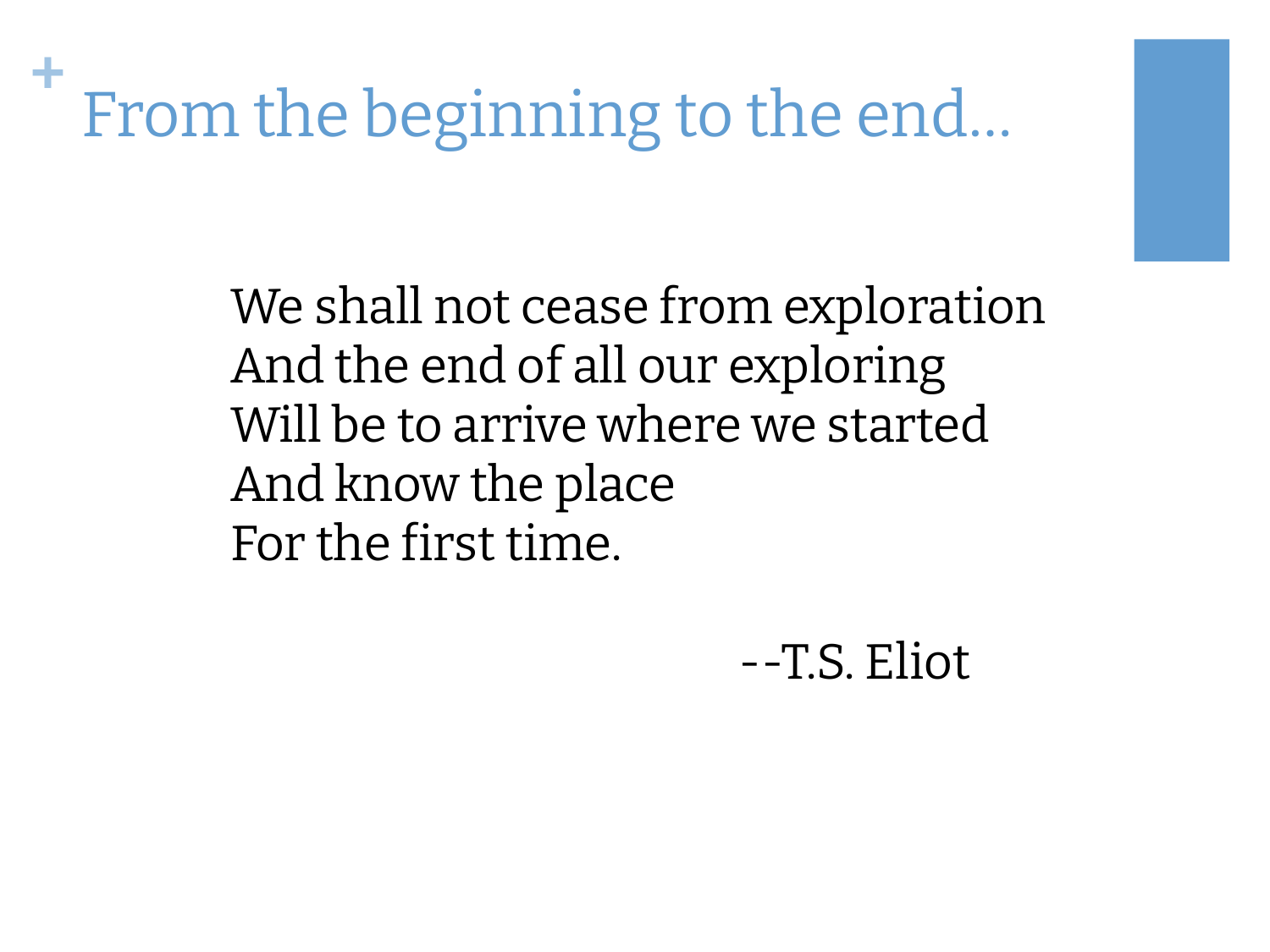

# From the beginning to the end…
We shall not cease from exploration
And the end of all our exploring
Will be to arrive where we started
And know the place
For the first time.

				--T.S. Eliot